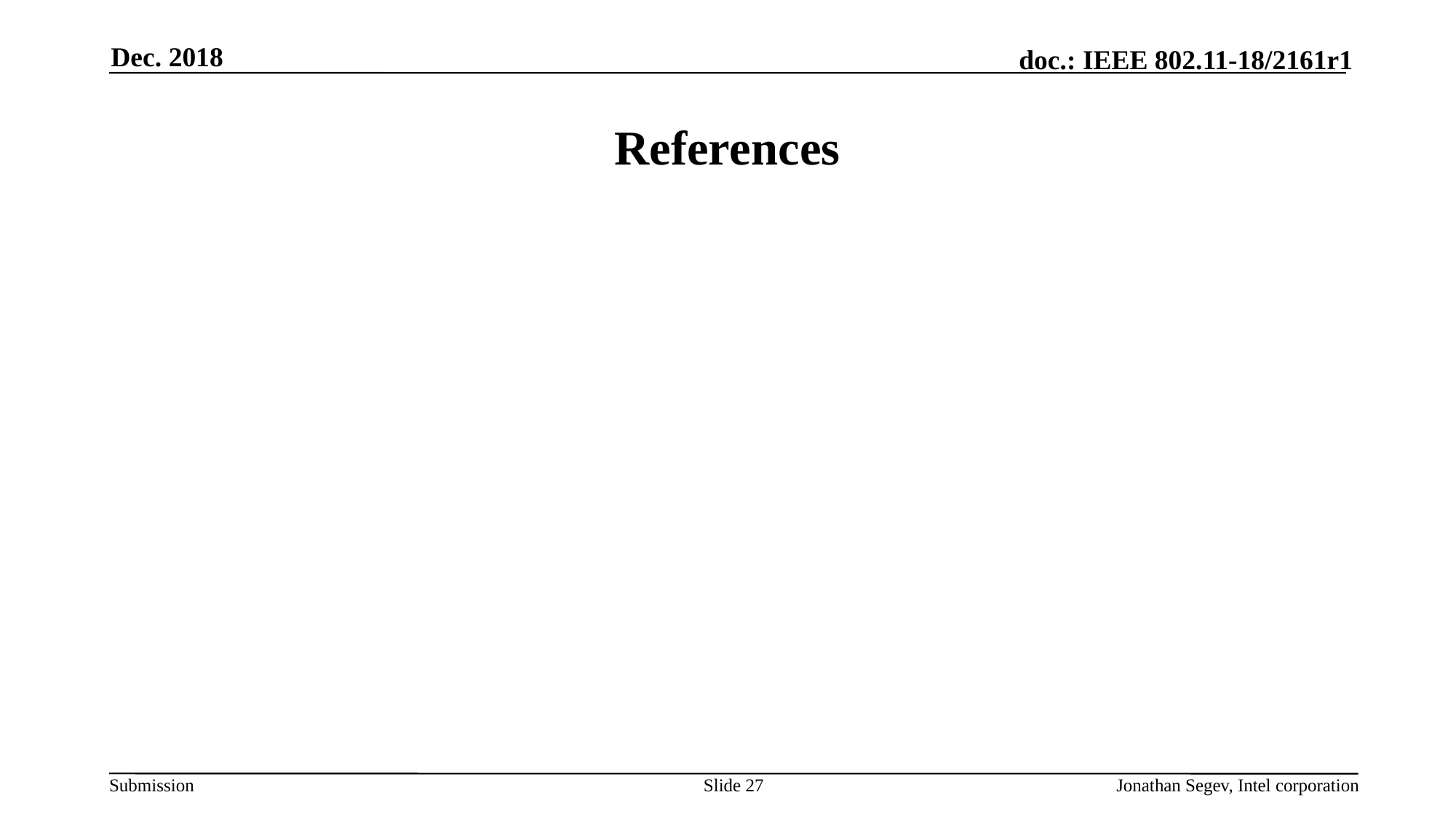

Dec. 2018
# References

Slide 27
Jonathan Segev, Intel corporation